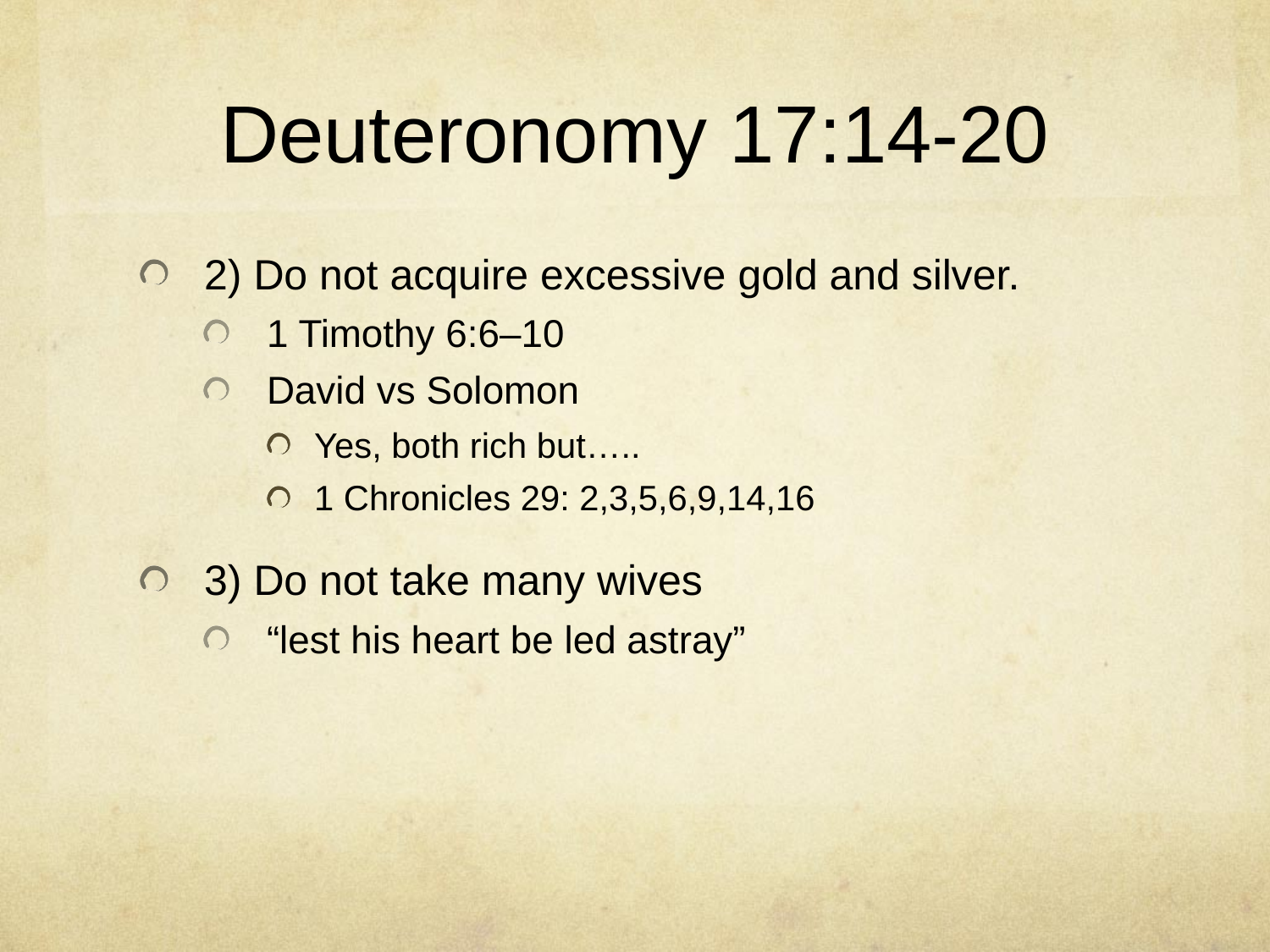

# Deuteronomy 17:14-20
2) Do not acquire excessive gold and silver.
1 Timothy 6:6–10
David vs Solomon
Yes, both rich but…..
1 Chronicles 29: 2,3,5,6,9,14,16
3) Do not take many wives
“lest his heart be led astray”